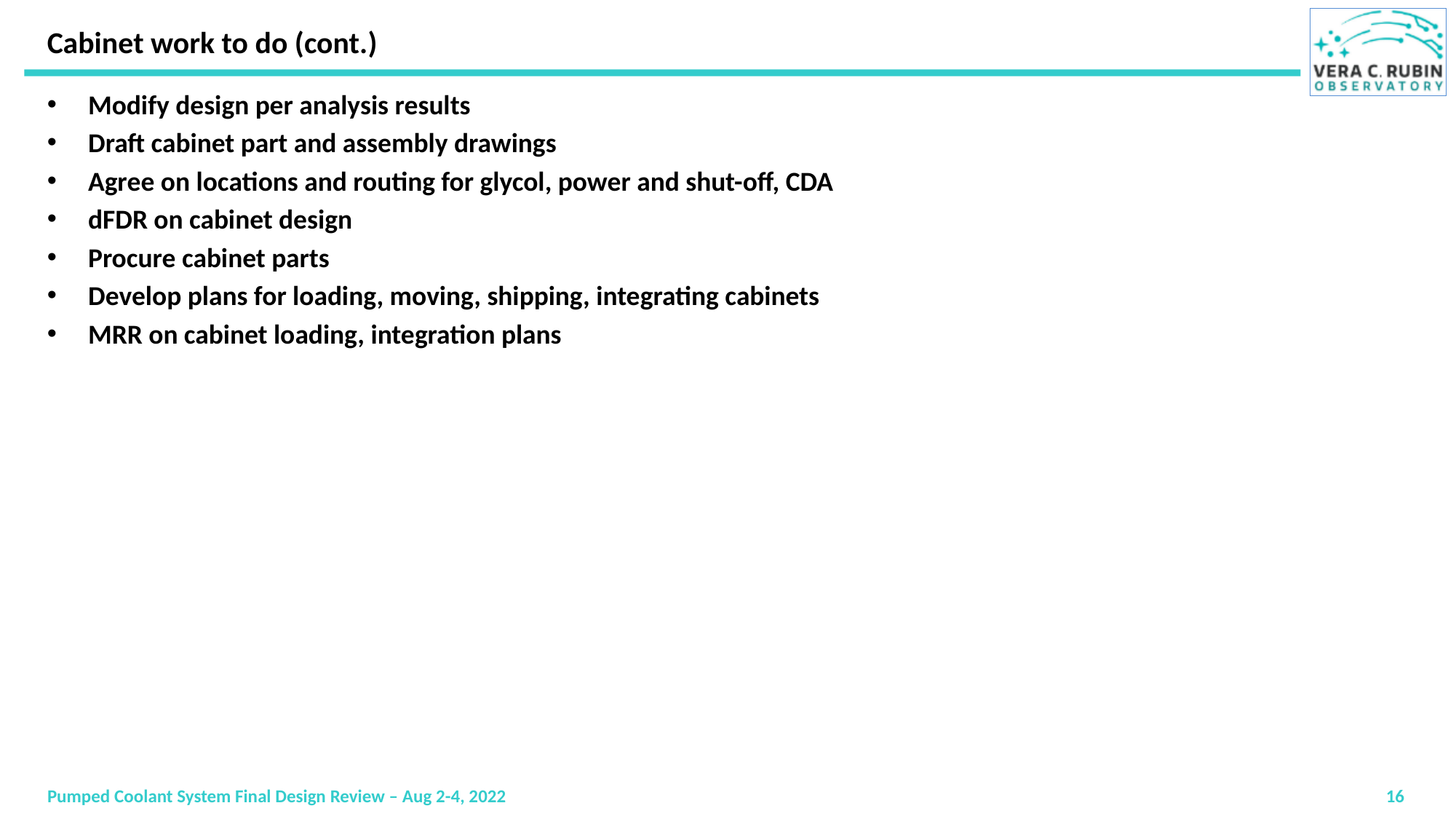

# Cabinet work to do (cont.)
Modify design per analysis results
Draft cabinet part and assembly drawings
Agree on locations and routing for glycol, power and shut-off, CDA
dFDR on cabinet design
Procure cabinet parts
Develop plans for loading, moving, shipping, integrating cabinets
MRR on cabinet loading, integration plans

Pumped Coolant System Final Design Review – Aug 2-4, 2022
16